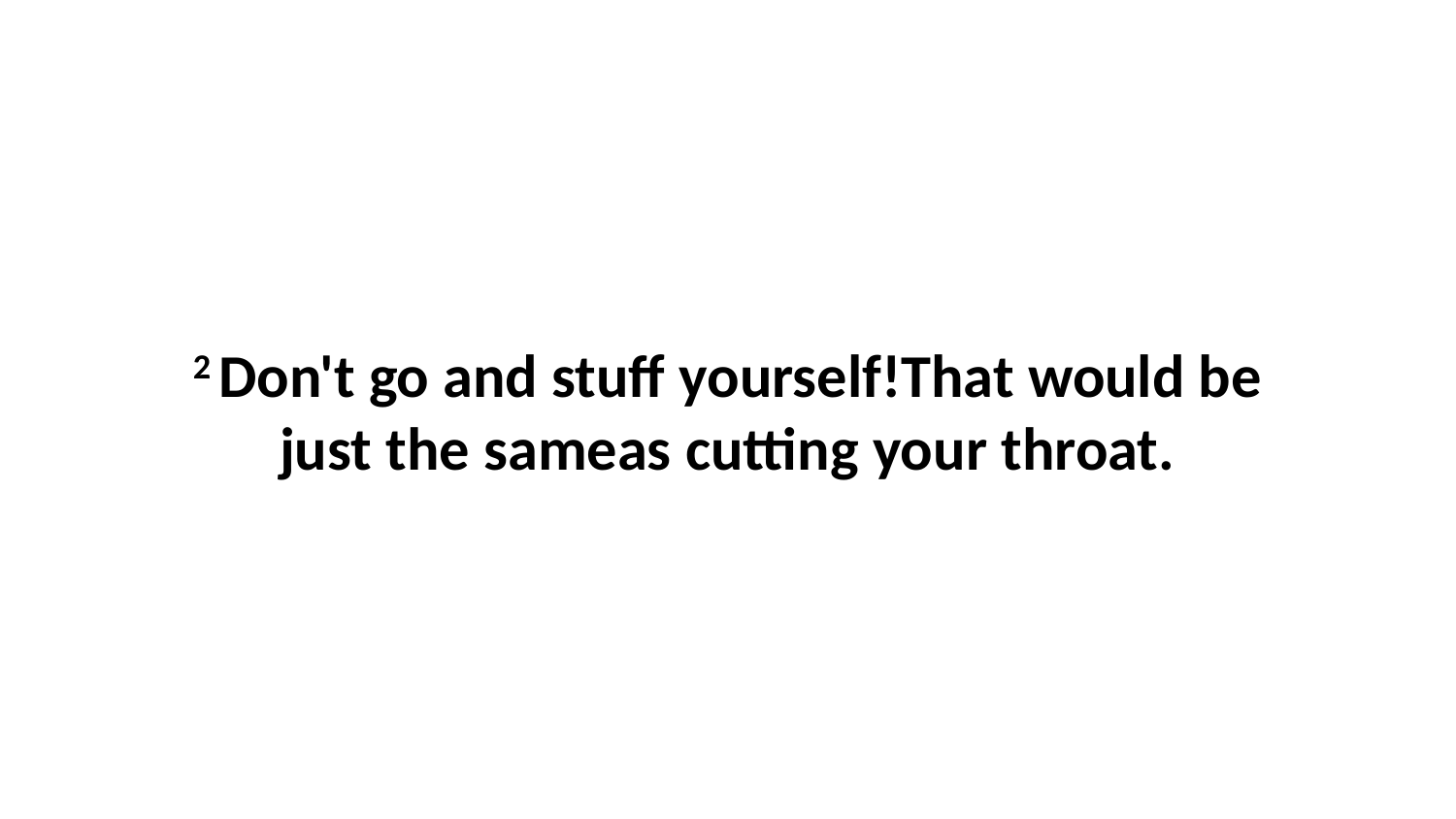

2 Don't go and stuff yourself!That would be just the sameas cutting your throat.